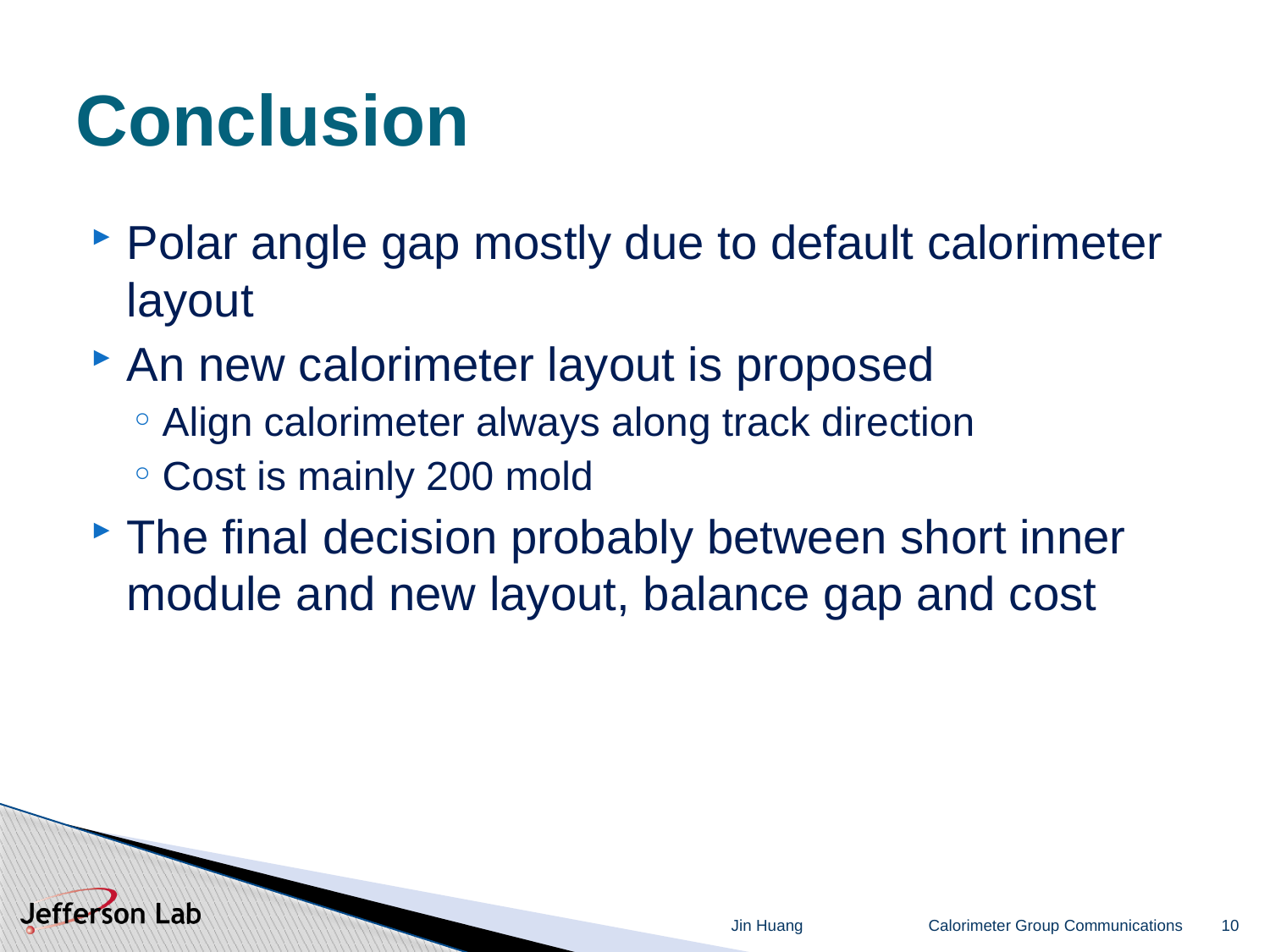

# Conclusion
Polar angle gap mostly due to default calorimeter layout
An new calorimeter layout is proposed
Align calorimeter always along track direction
Cost is mainly 200 mold
The final decision probably between short inner module and new layout, balance gap and cost
Jin Huang
Calorimeter Group Communications
10